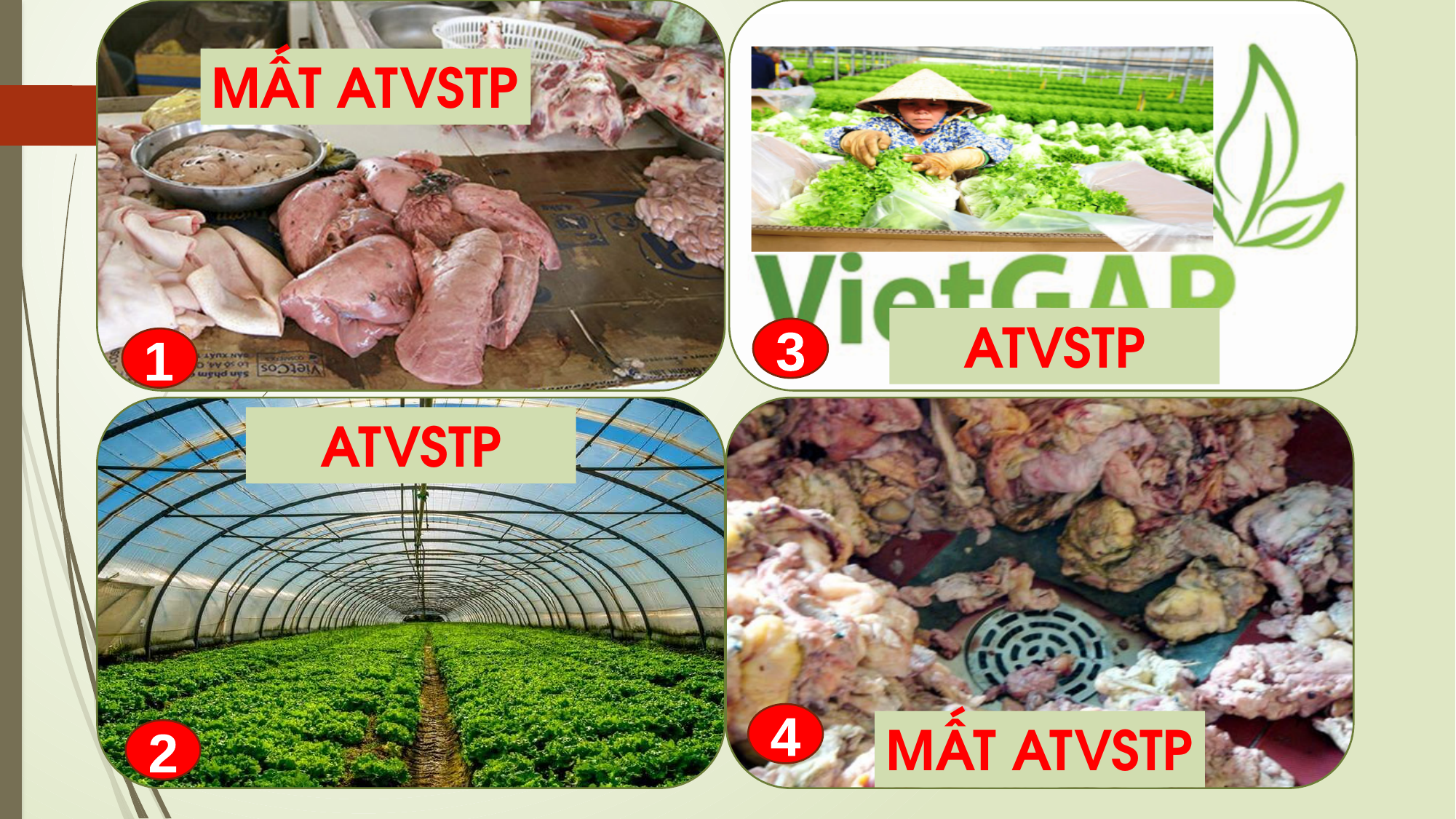

MẤT ATVSTP
ATVSTP

3

1

ATVSTP

4
MẤT ATVSTP

2